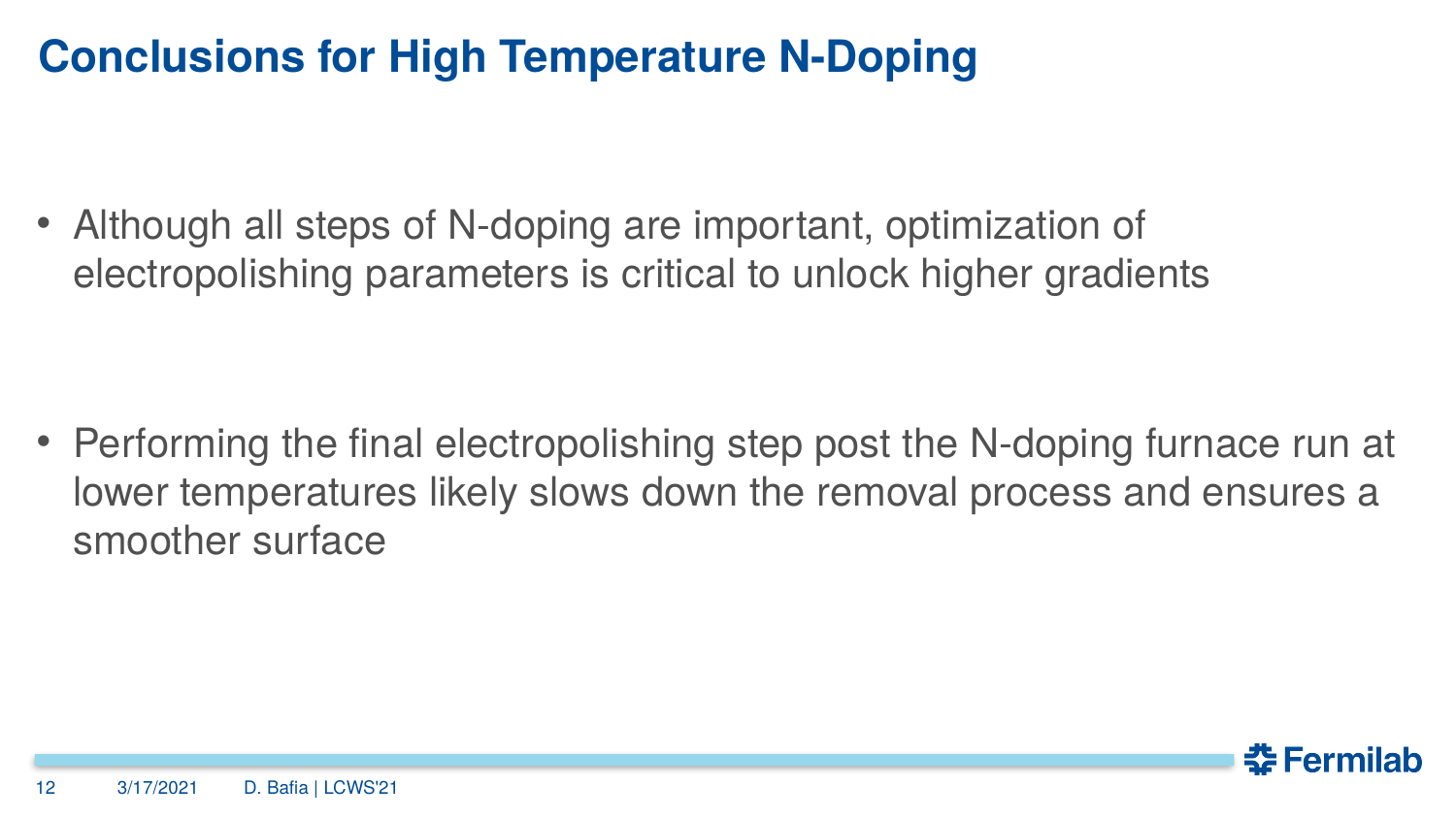

# Conclusions for High Temperature N-Doping
Although all steps of N-doping are important, optimization of electropolishing parameters is critical to unlock higher gradients

Performing the final electropolishing step post the N-doping furnace run at lower temperatures likely slows down the removal process and ensures a smoother surface

12
3/17/2021
D. Bafia | LCWS'21